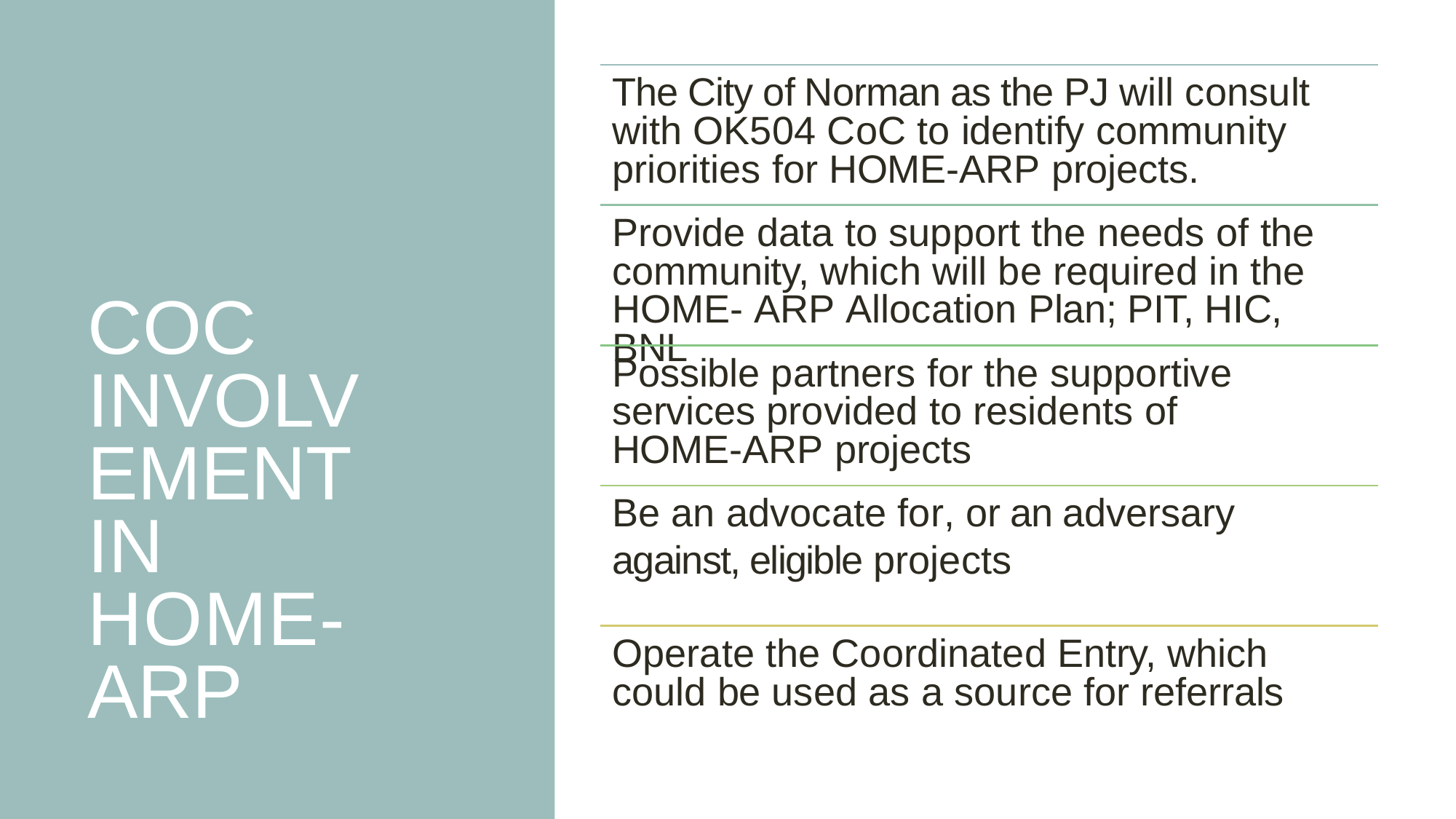

# The City of Norman as the PJ will consult with OK504 CoC to identify community priorities for HOME-ARP projects.

Provide data to support the needs of the community, which will be required in the HOME- ARP Allocation Plan; PIT, HIC, BNL
COC INVOLVEMENT IN HOME-ARP

Possible partners for the supportive services provided to residents of HOME-ARP projects

Be an advocate for, or an adversary against, eligible projects

Operate the Coordinated Entry, which could be used as a source for referrals